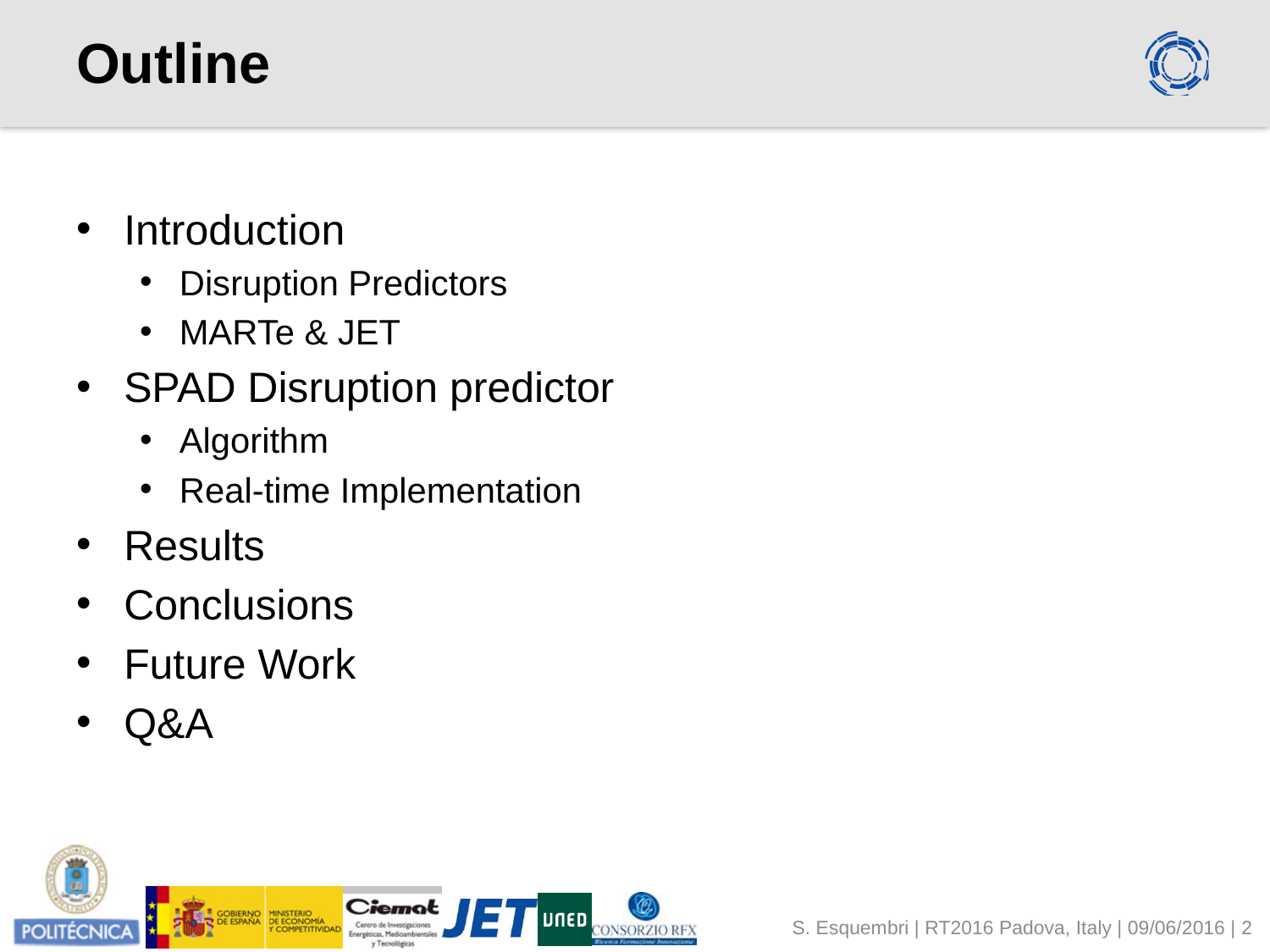

# Outline
Introduction
Disruption Predictors
MARTe & JET
SPAD Disruption predictor
Algorithm
Real-time Implementation
Results
Conclusions
Future Work
Q&A
S. Esquembri | RT2016 Padova, Italy | 09/06/2016 | 2